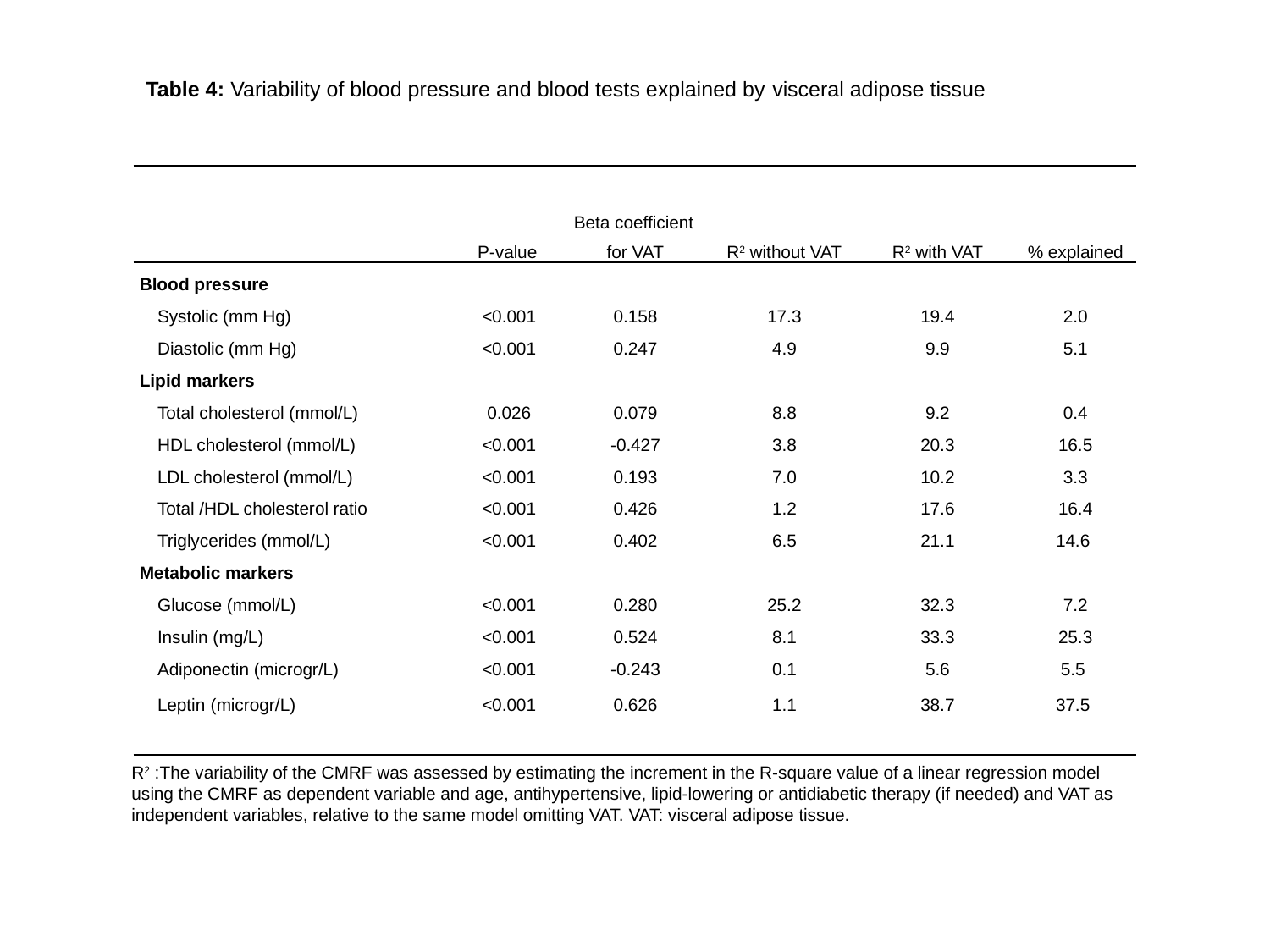

Table 4: Variability of blood pressure and blood tests explained by visceral adipose tissue
|  | P-value | Beta coefficient  for VAT | R2 without VAT | R2 with VAT | % explained |
| --- | --- | --- | --- | --- | --- |
| Blood pressure |  |  |  |  |  |
| Systolic (mm Hg) | <0.001 | 0.158 | 17.3 | 19.4 | 2.0 |
| Diastolic (mm Hg) | <0.001 | 0.247 | 4.9 | 9.9 | 5.1 |
| Lipid markers |  |  |  |  |  |
| Total cholesterol (mmol/L) | 0.026 | 0.079 | 8.8 | 9.2 | 0.4 |
| HDL cholesterol (mmol/L) | <0.001 | -0.427 | 3.8 | 20.3 | 16.5 |
| LDL cholesterol (mmol/L) | <0.001 | 0.193 | 7.0 | 10.2 | 3.3 |
| Total /HDL cholesterol ratio | <0.001 | 0.426 | 1.2 | 17.6 | 16.4 |
| Triglycerides (mmol/L) | <0.001 | 0.402 | 6.5 | 21.1 | 14.6 |
| Metabolic markers |  |  |  |  |  |
| Glucose (mmol/L) | <0.001 | 0.280 | 25.2 | 32.3 | 7.2 |
| Insulin (mg/L) | <0.001 | 0.524 | 8.1 | 33.3 | 25.3 |
| Adiponectin (microgr/L) | <0.001 | -0.243 | 0.1 | 5.6 | 5.5 |
| Leptin (microgr/L) | <0.001 | 0.626 | 1.1 | 38.7 | 37.5 |
|  |  |  |  |  |  |
R2 :The variability of the CMRF was assessed by estimating the increment in the R-square value of a linear regression model using the CMRF as dependent variable and age, antihypertensive, lipid-lowering or antidiabetic therapy (if needed) and VAT as independent variables, relative to the same model omitting VAT. VAT: visceral adipose tissue.